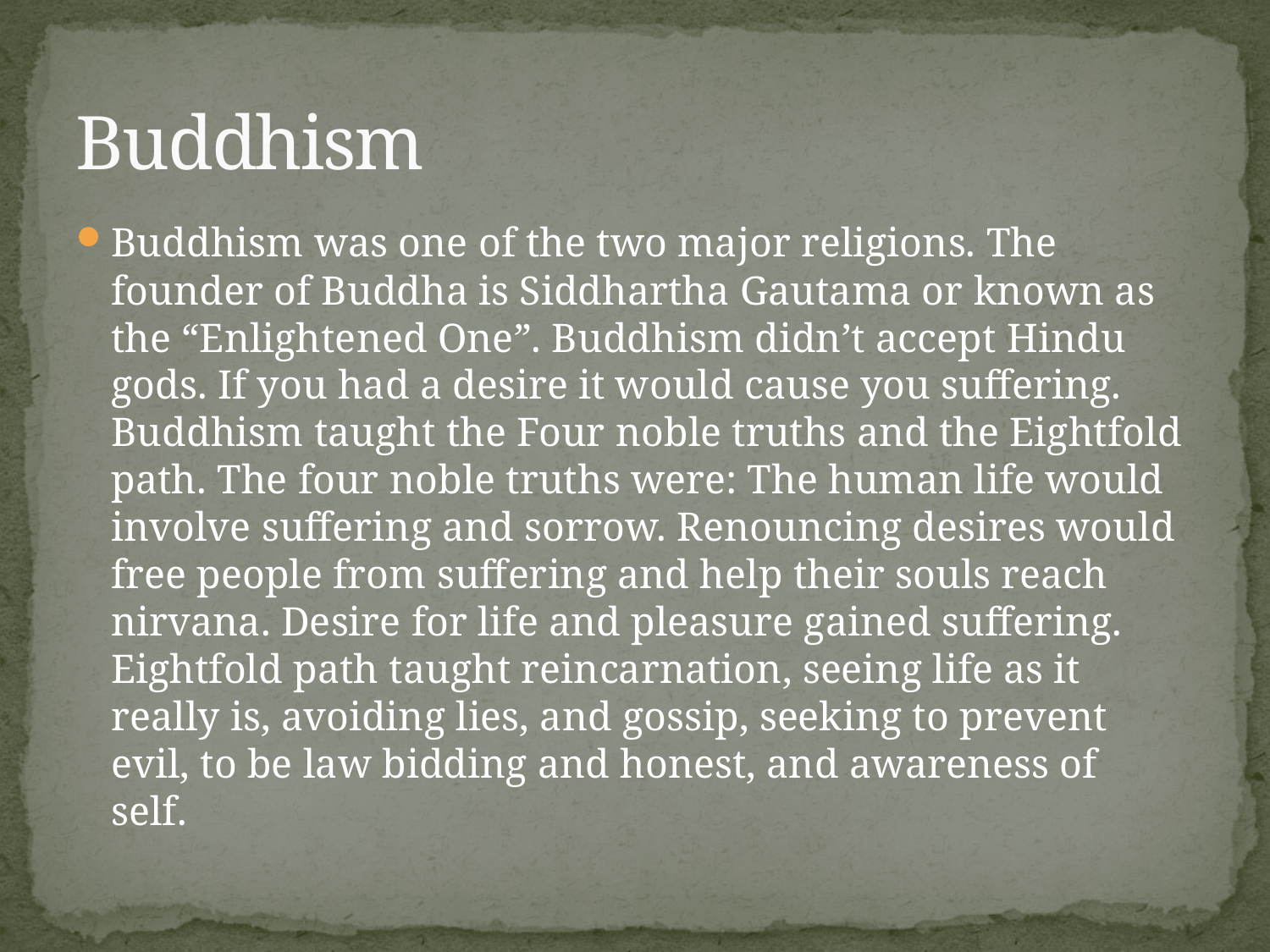

# Buddhism
Buddhism was one of the two major religions. The founder of Buddha is Siddhartha Gautama or known as the “Enlightened One”. Buddhism didn’t accept Hindu gods. If you had a desire it would cause you suffering. Buddhism taught the Four noble truths and the Eightfold path. The four noble truths were: The human life would involve suffering and sorrow. Renouncing desires would free people from suffering and help their souls reach nirvana. Desire for life and pleasure gained suffering. Eightfold path taught reincarnation, seeing life as it really is, avoiding lies, and gossip, seeking to prevent evil, to be law bidding and honest, and awareness of  self.